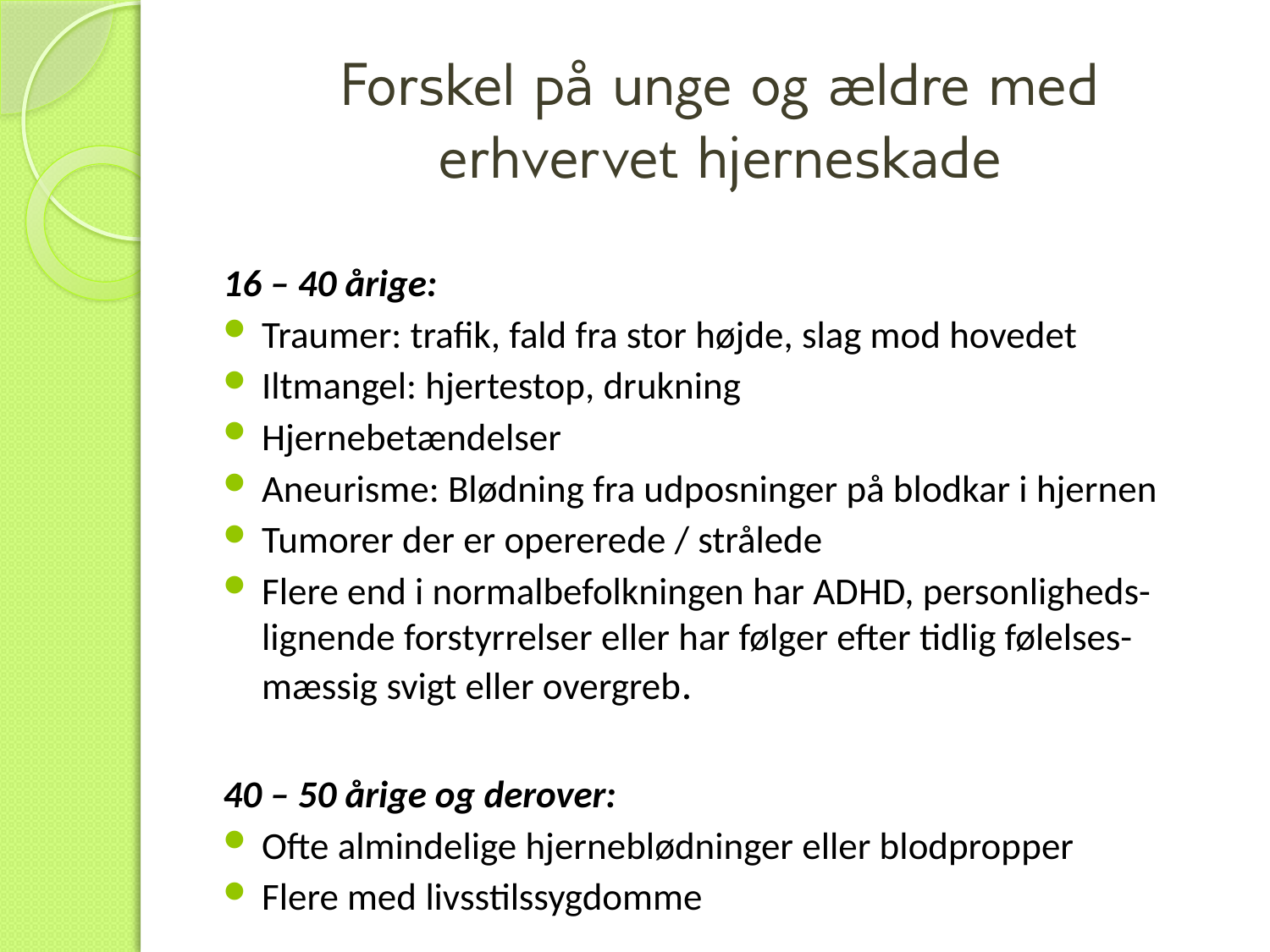

# Forskel på unge og ældre med erhvervet hjerneskade

16 – 40 årige:
Traumer: trafik, fald fra stor højde, slag mod hovedet
Iltmangel: hjertestop, drukning
Hjernebetændelser
Aneurisme: Blødning fra udposninger på blodkar i hjernen
Tumorer der er opererede / strålede
Flere end i normalbefolkningen har ADHD, personligheds-lignende forstyrrelser eller har følger efter tidlig følelses-mæssig svigt eller overgreb.

40 – 50 årige og derover:
Ofte almindelige hjerneblødninger eller blodpropper
Flere med livsstilssygdomme